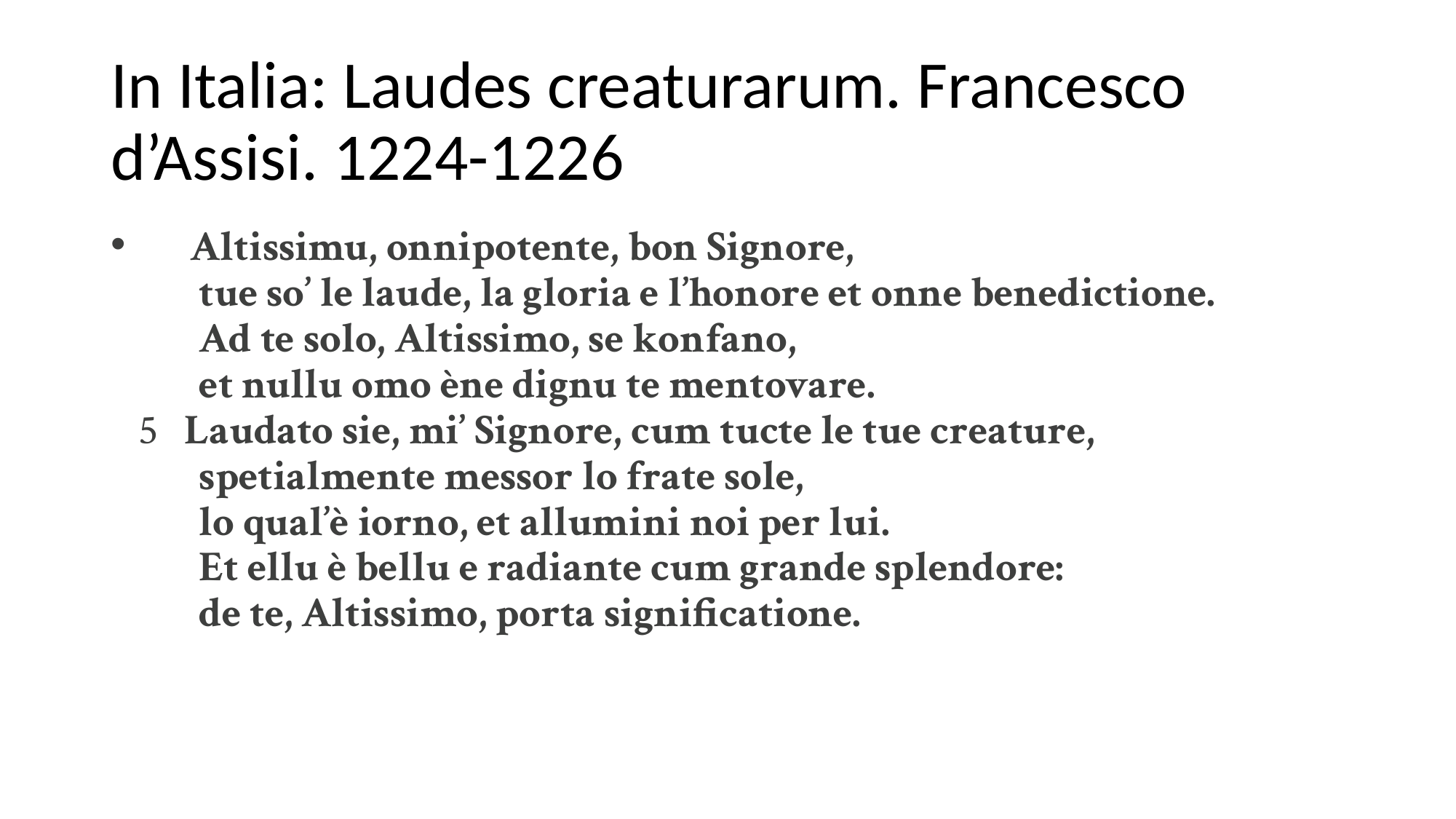

# In Italia: Laudes creaturarum. Francesco d’Assisi. 1224-1226
      Altissimu, onnipotente, bon Signore,
       tue so’ le laude, la gloria e l’honore et onne benedictione.
       Ad te solo, Altissimo, se konfano,
       et nullu omo ène dignu te mentovare.
5   Laudato sie, mi’ Signore, cum tucte le tue creature,
       spetialmente messor lo frate sole,
       lo qual’è iorno, et allumini noi per lui.
       Et ellu è bellu e radiante cum grande splendore:
       de te, Altissimo, porta significatione.